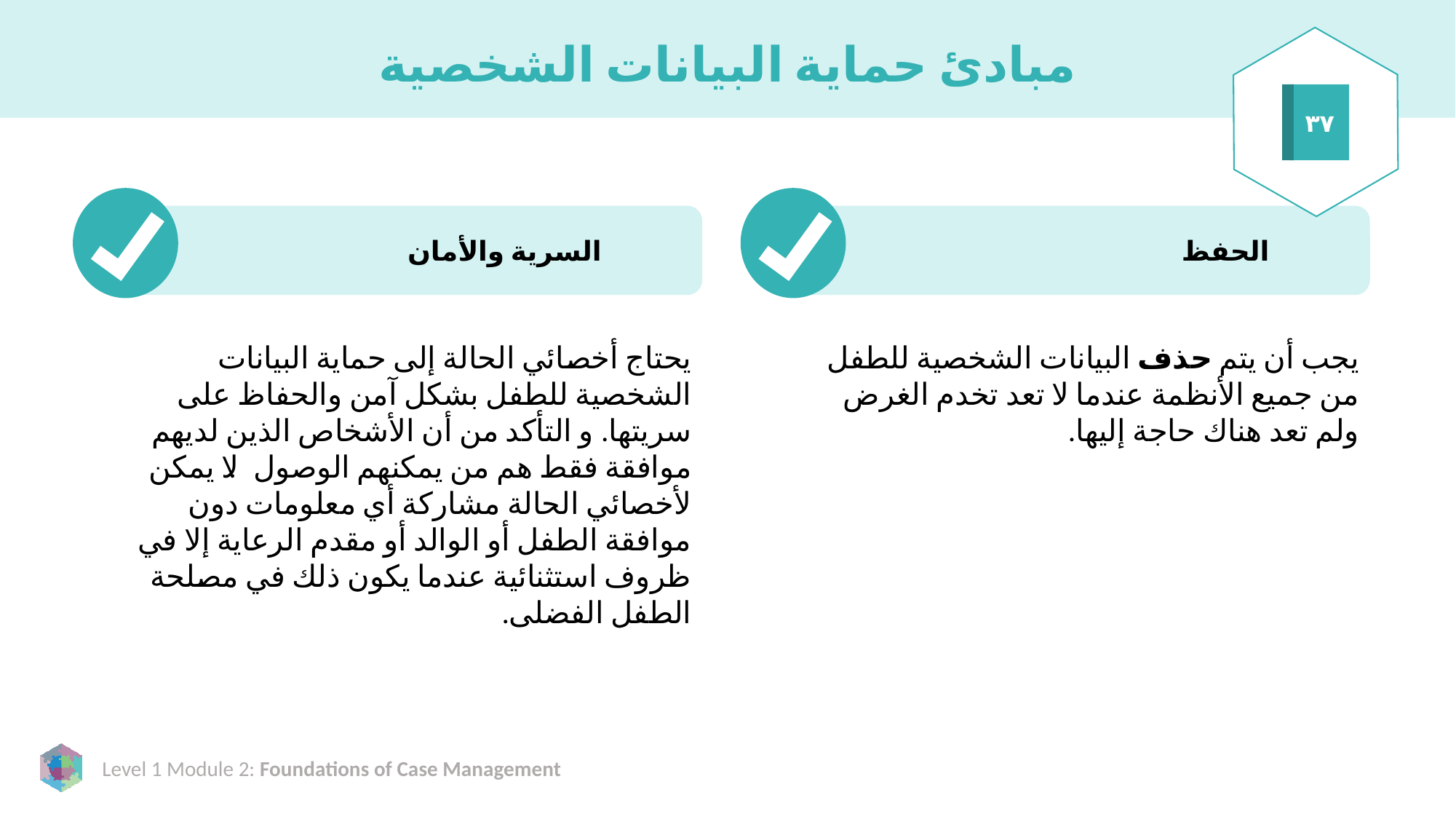

# مبادئ حماية البيانات الشخصية

٣٧

السرية والأمان
الحفظ
يحتاج أخصائي الحالة إلى حماية البيانات الشخصية للطفل بشكل آمن والحفاظ على سريتها. و التأكد من أن الأشخاص الذين لديهم موافقة فقط هم من يمكنهم الوصول. لا يمكن لأخصائي الحالة مشاركة أي معلومات دون موافقة الطفل أو الوالد أو مقدم الرعاية إلا في ظروف استثنائية عندما يكون ذلك في مصلحة الطفل الفضلى.
يجب أن يتم حذف البيانات الشخصية للطفل من جميع الأنظمة عندما لا تعد تخدم الغرض ولم تعد هناك حاجة إليها.